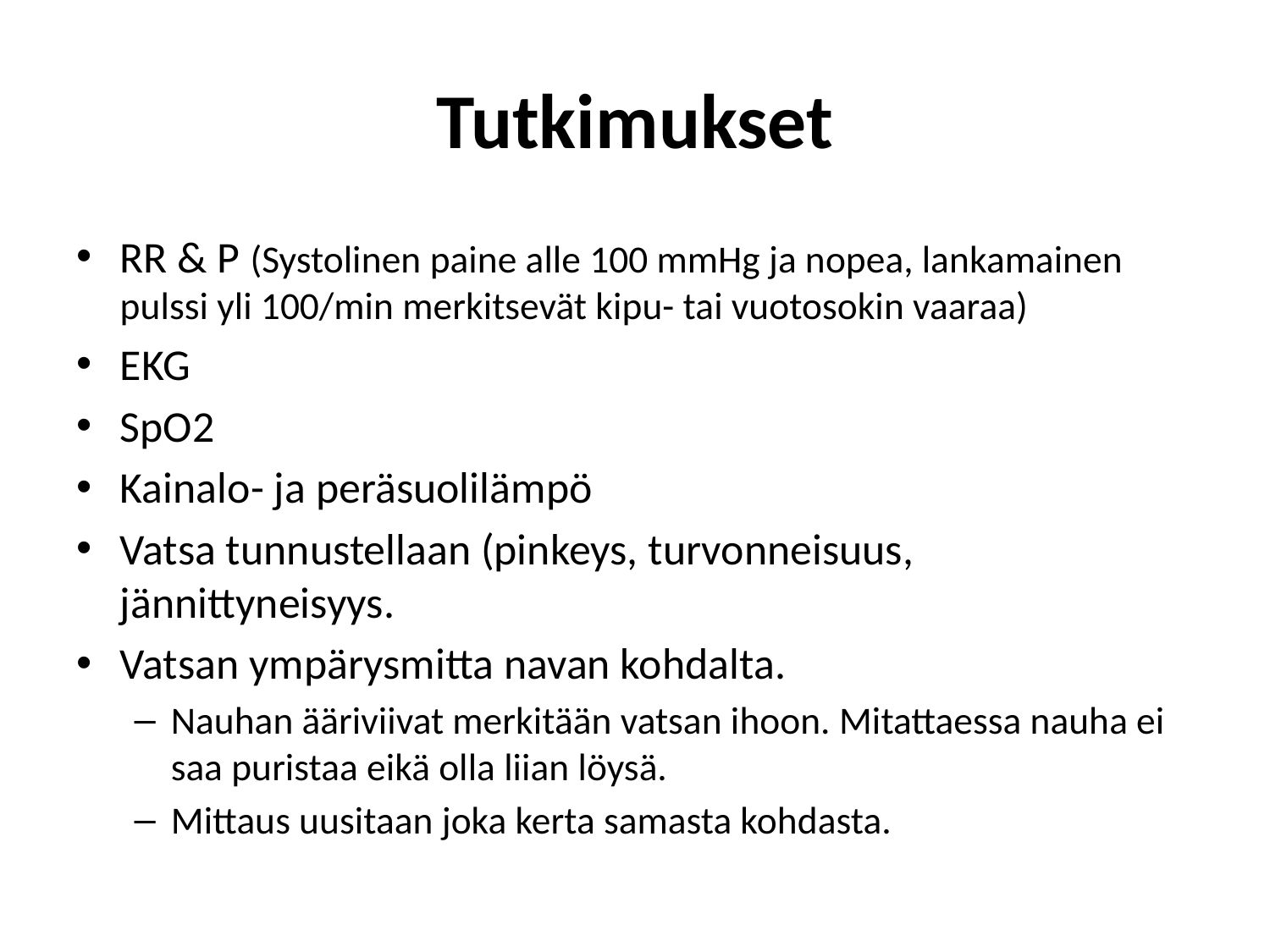

# Tutkimukset
RR & P (Systolinen paine alle 100 mmHg ja nopea, lankamainen pulssi yli 100/min merkitsevät kipu- tai vuotosokin vaaraa)
EKG
SpO2
Kainalo- ja peräsuolilämpö
Vatsa tunnustellaan (pinkeys, turvonneisuus, jännittyneisyys.
Vatsan ympärysmitta navan kohdalta.
Nauhan ääriviivat merkitään vatsan ihoon. Mitattaessa nauha ei saa puristaa eikä olla liian löysä.
Mittaus uusitaan joka kerta samasta kohdasta.